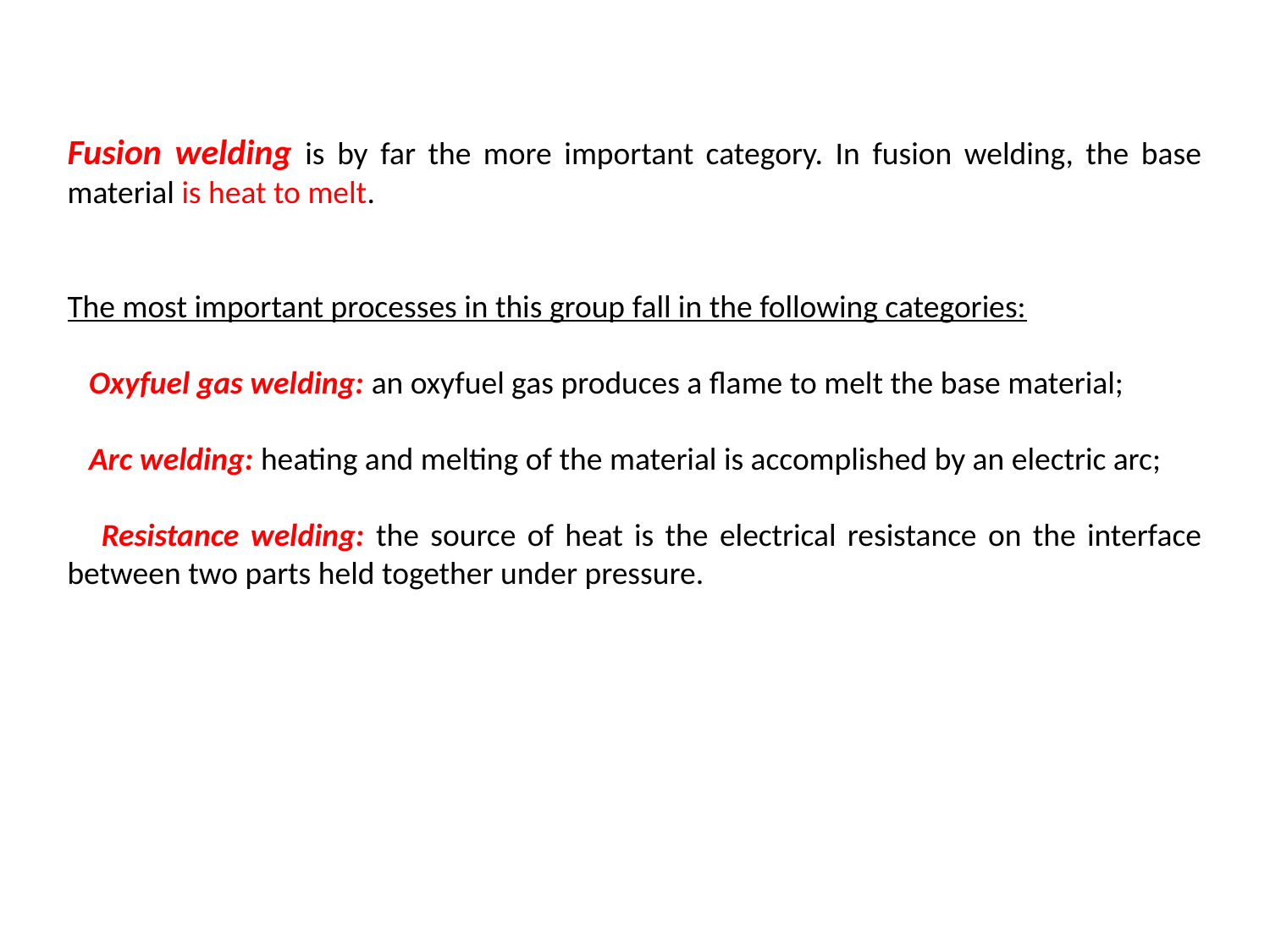

Fusion welding is by far the more important category. In fusion welding, the base material is heat to melt.

The most important processes in this group fall in the following categories:

   Oxyfuel gas welding: an oxyfuel gas produces a flame to melt the base material;

   Arc welding: heating and melting of the material is accomplished by an electric arc;

   Resistance welding: the source of heat is the electrical resistance on the interface between two parts held together under pressure.